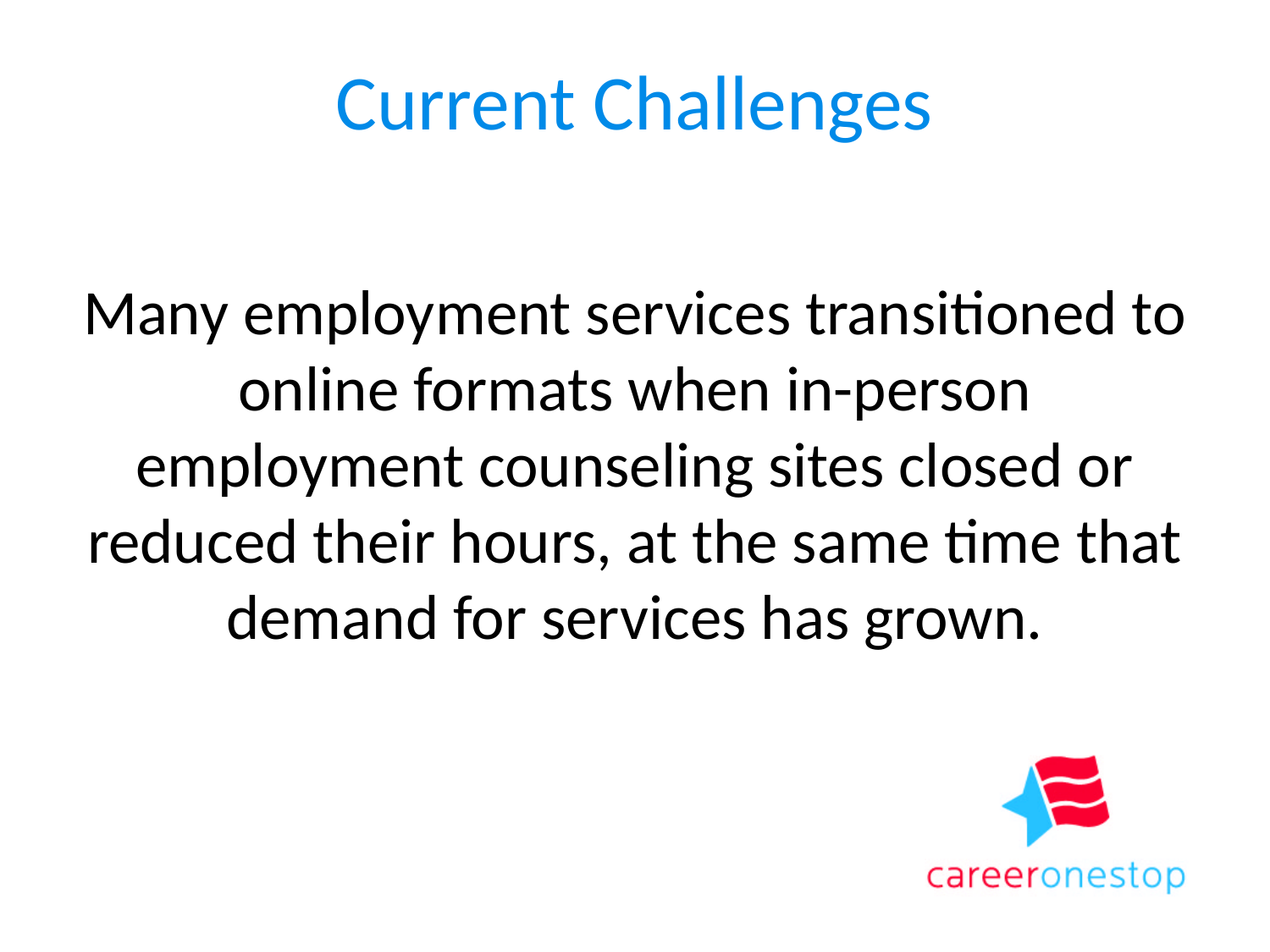

# Current Challenges
Many employment services transitioned to online formats when in-person employment counseling sites closed or reduced their hours, at the same time that demand for services has grown.